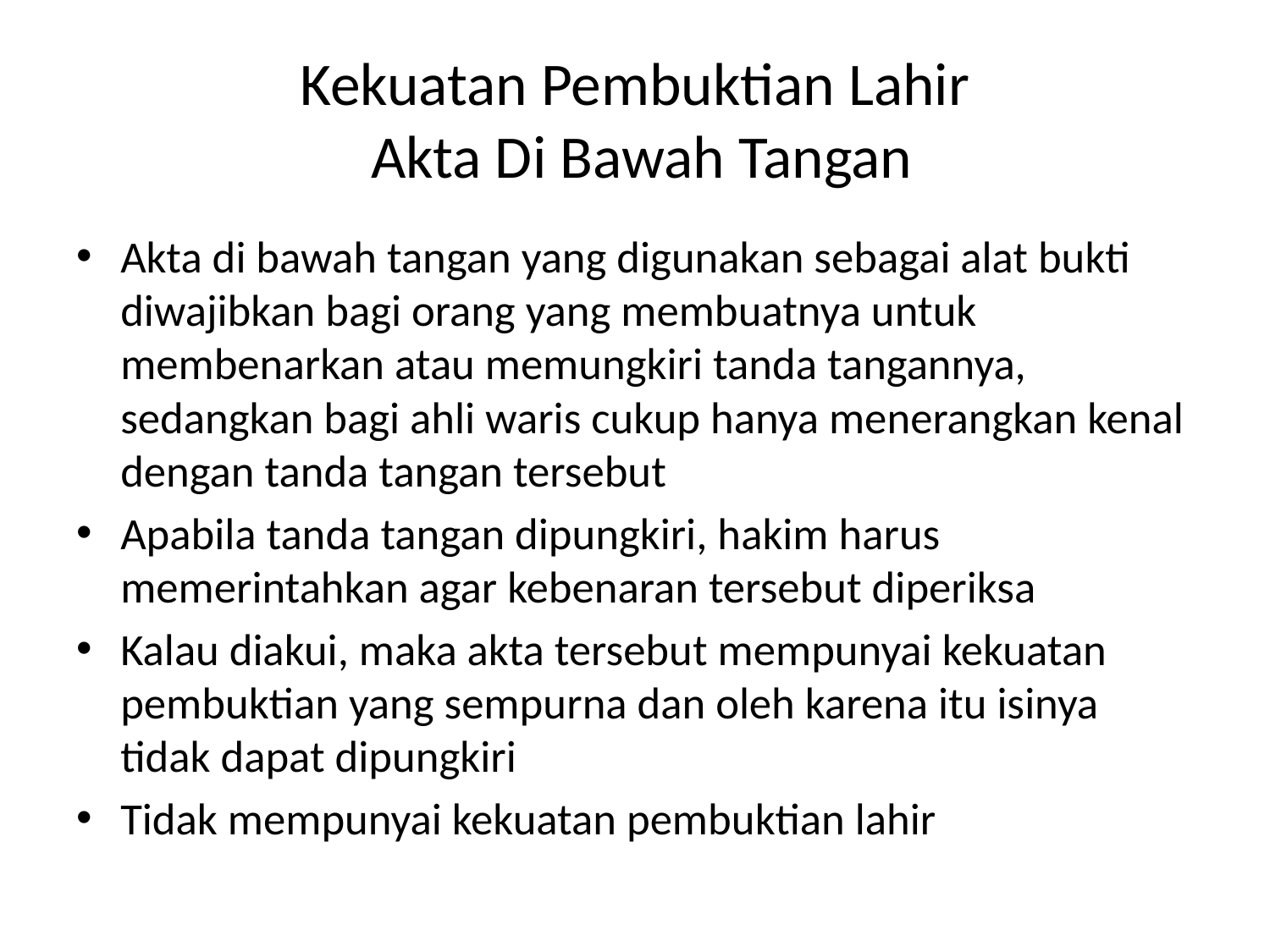

# Kekuatan Pembuktian Lahir Akta Di Bawah Tangan
Akta di bawah tangan yang digunakan sebagai alat bukti diwajibkan bagi orang yang membuatnya untuk membenarkan atau memungkiri tanda tangannya, sedangkan bagi ahli waris cukup hanya menerangkan kenal dengan tanda tangan tersebut
Apabila tanda tangan dipungkiri, hakim harus memerintahkan agar kebenaran tersebut diperiksa
Kalau diakui, maka akta tersebut mempunyai kekuatan pembuktian yang sempurna dan oleh karena itu isinya tidak dapat dipungkiri
Tidak mempunyai kekuatan pembuktian lahir